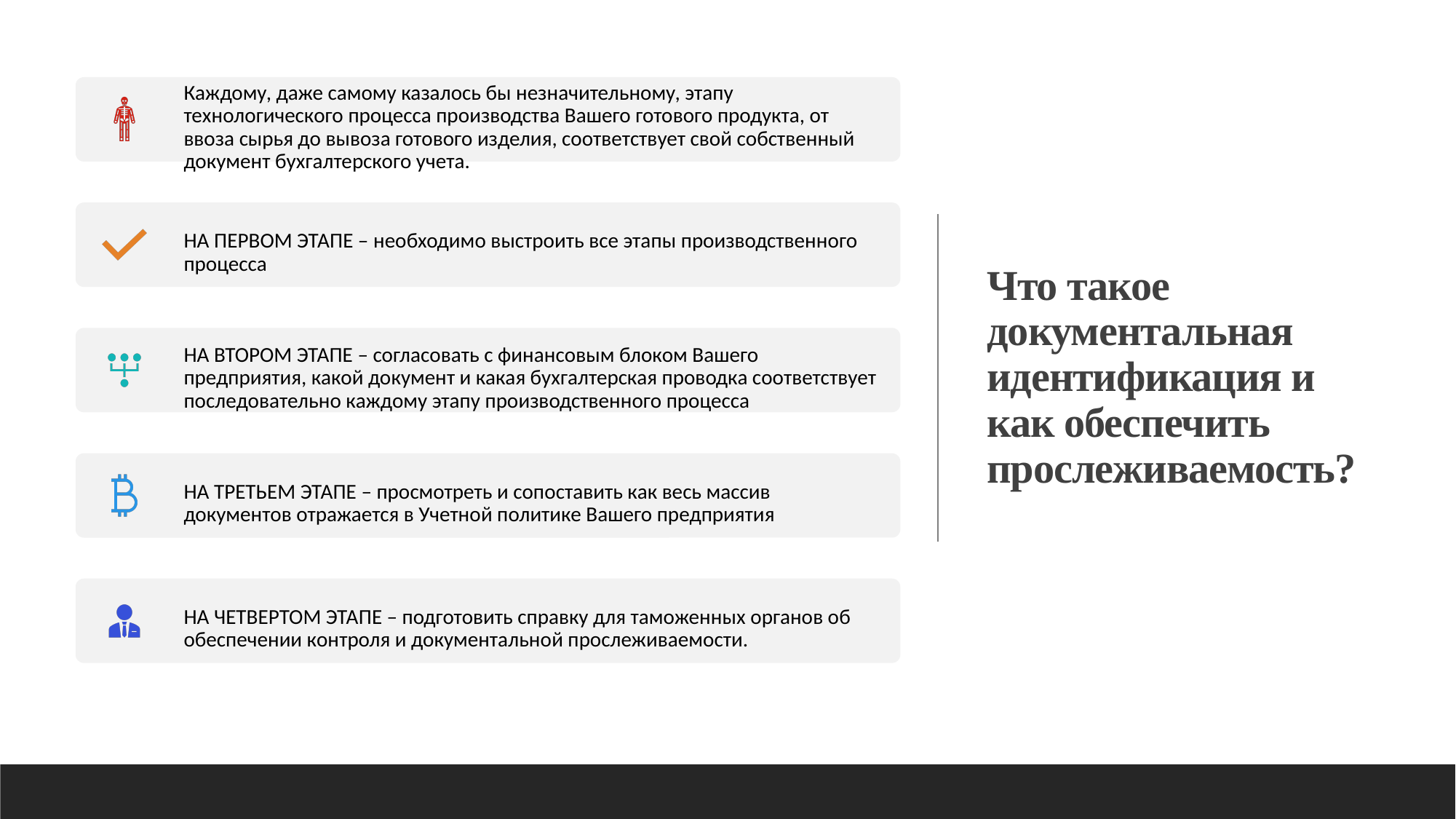

# Что такое документальная идентификация и как обеспечить прослеживаемость?
Каждому, даже самому казалось бы незначительному, этапу технологического процесса производства Вашего готового продукта, от ввоза сырья до вывоза готового изделия, соответствует свой собственный документ бухгалтерского учета.
НА ПЕРВОМ ЭТАПЕ – необходимо выстроить все этапы производственного процесса
НА ВТОРОМ ЭТАПЕ – согласовать с финансовым блоком Вашего предприятия, какой документ и какая бухгалтерская проводка соответствует последовательно каждому этапу производственного процесса
НА ТРЕТЬЕМ ЭТАПЕ – просмотреть и сопоставить как весь массив документов отражается в Учетной политике Вашего предприятия
НА ЧЕТВЕРТОМ ЭТАПЕ – подготовить справку для таможенных органов об обеспечении контроля и документальной прослеживаемости.